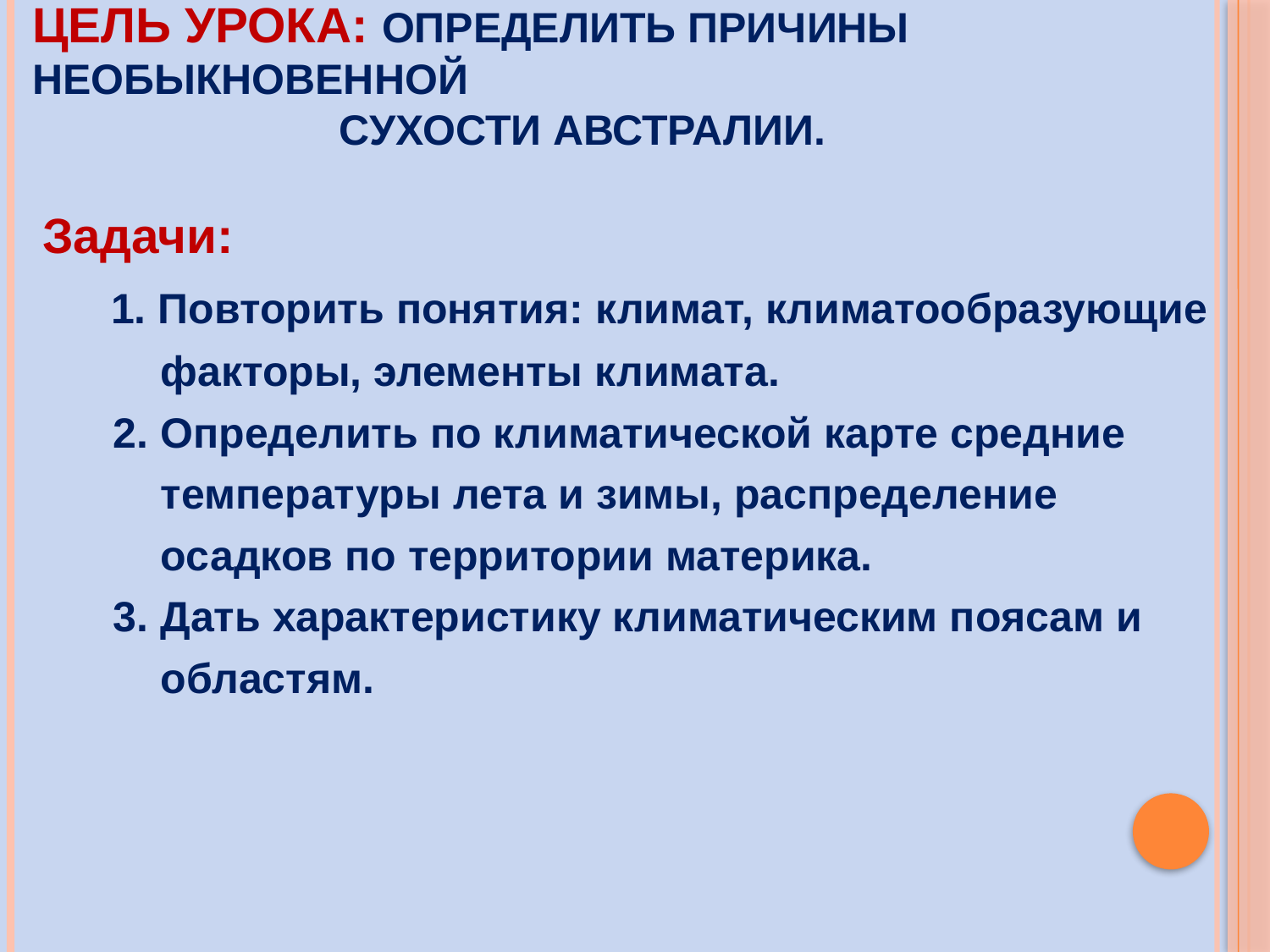

# Цель урока: определить причины необыкновенной сухости Австралии.
Задачи:
     1. Повторить понятия: климат, климатообразующие
          факторы, элементы климата.
      2. Определить по климатической карте средние
          температуры лета и зимы, распределение
          осадков по территории материка.
      3. Дать характеристику климатическим поясам и
          областям.